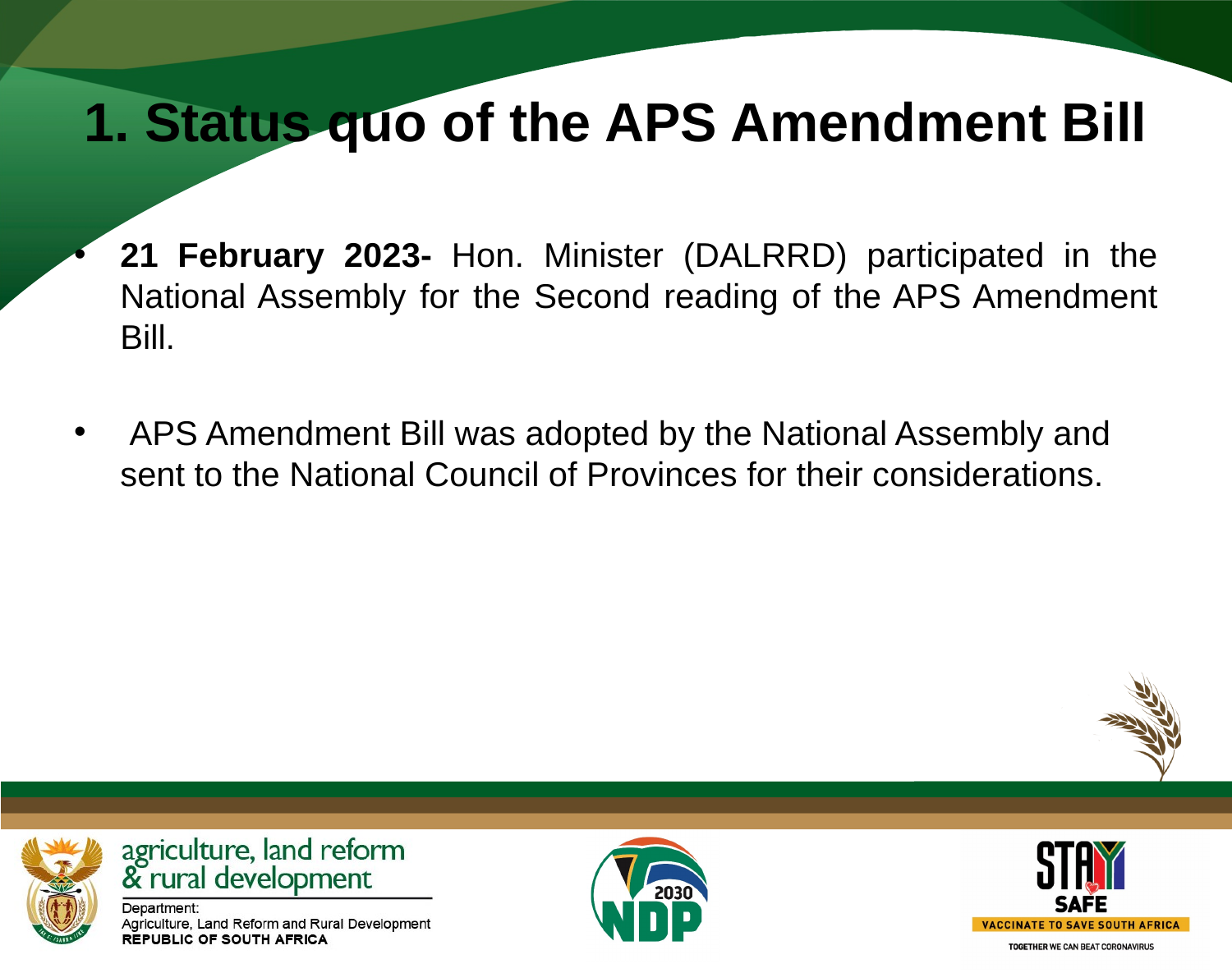

# 1. Status quo of the APS Amendment Bill
21 February 2023- Hon. Minister (DALRRD) participated in the National Assembly for the Second reading of the APS Amendment Bill.

 APS Amendment Bill was adopted by the National Assembly and sent to the National Council of Provinces for their considerations.